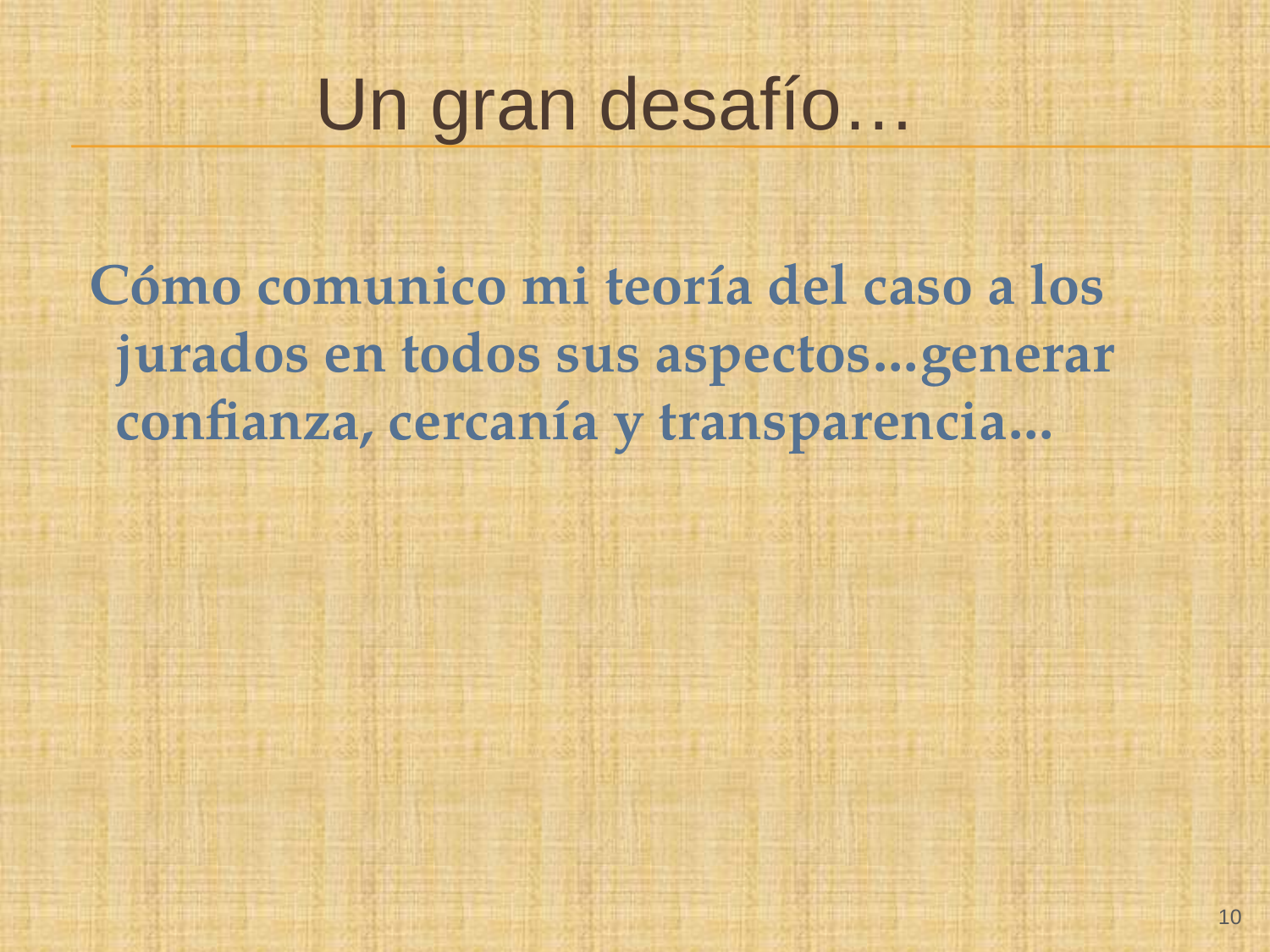

# Un gran desafío…

Cómo comunico mi teoría del caso a los jurados en todos sus aspectos…generar confianza, cercanía y transparencia…
10